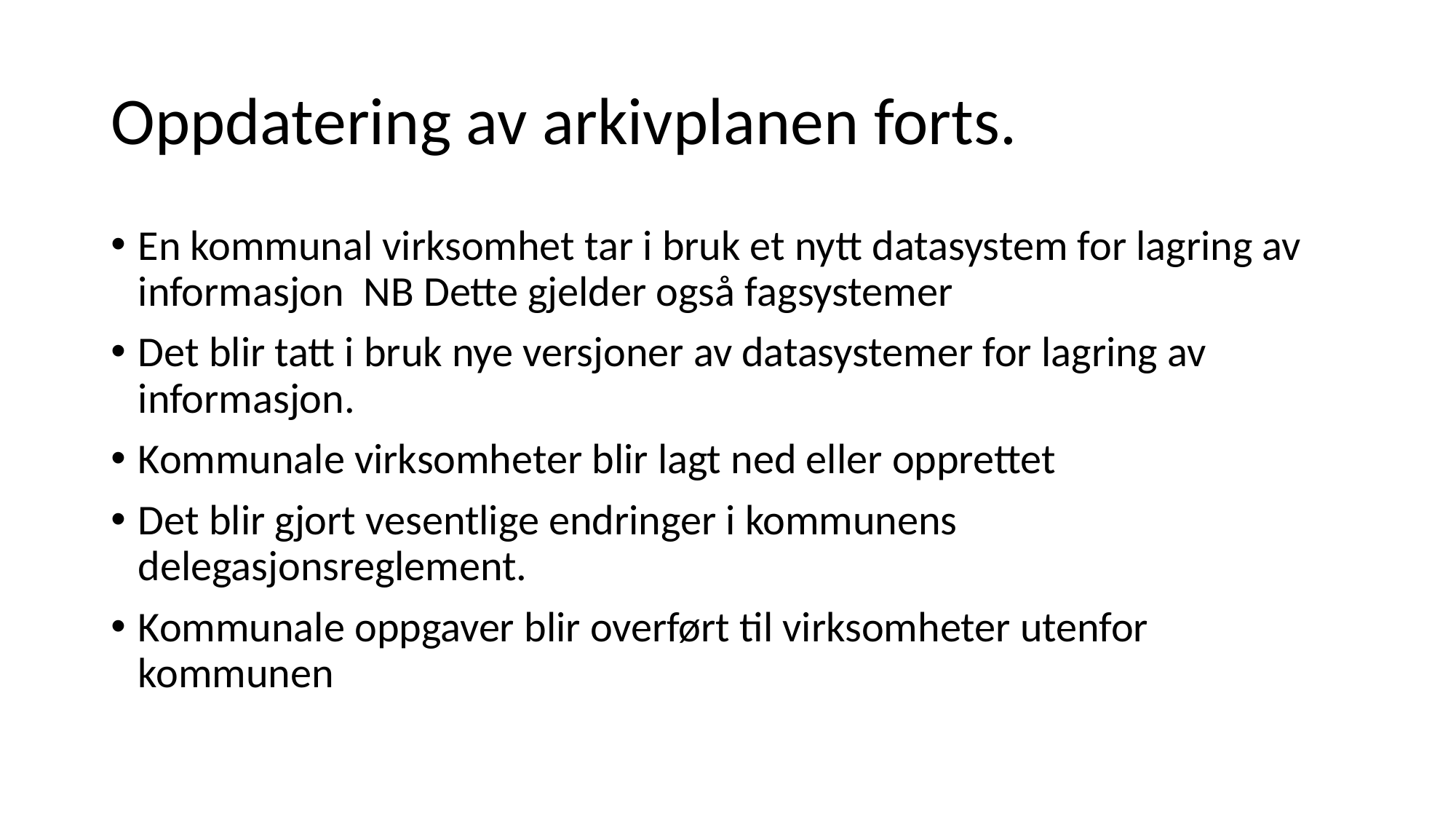

# Oppdatering av arkivplanen forts.
En kommunal virksomhet tar i bruk et nytt datasystem for lagring av informasjon  NB Dette gjelder også fagsystemer
Det blir tatt i bruk nye versjoner av datasystemer for lagring av informasjon.
Kommunale virksomheter blir lagt ned eller opprettet
Det blir gjort vesentlige endringer i kommunens delegasjonsreglement.
Kommunale oppgaver blir overført til virksomheter utenfor kommunen